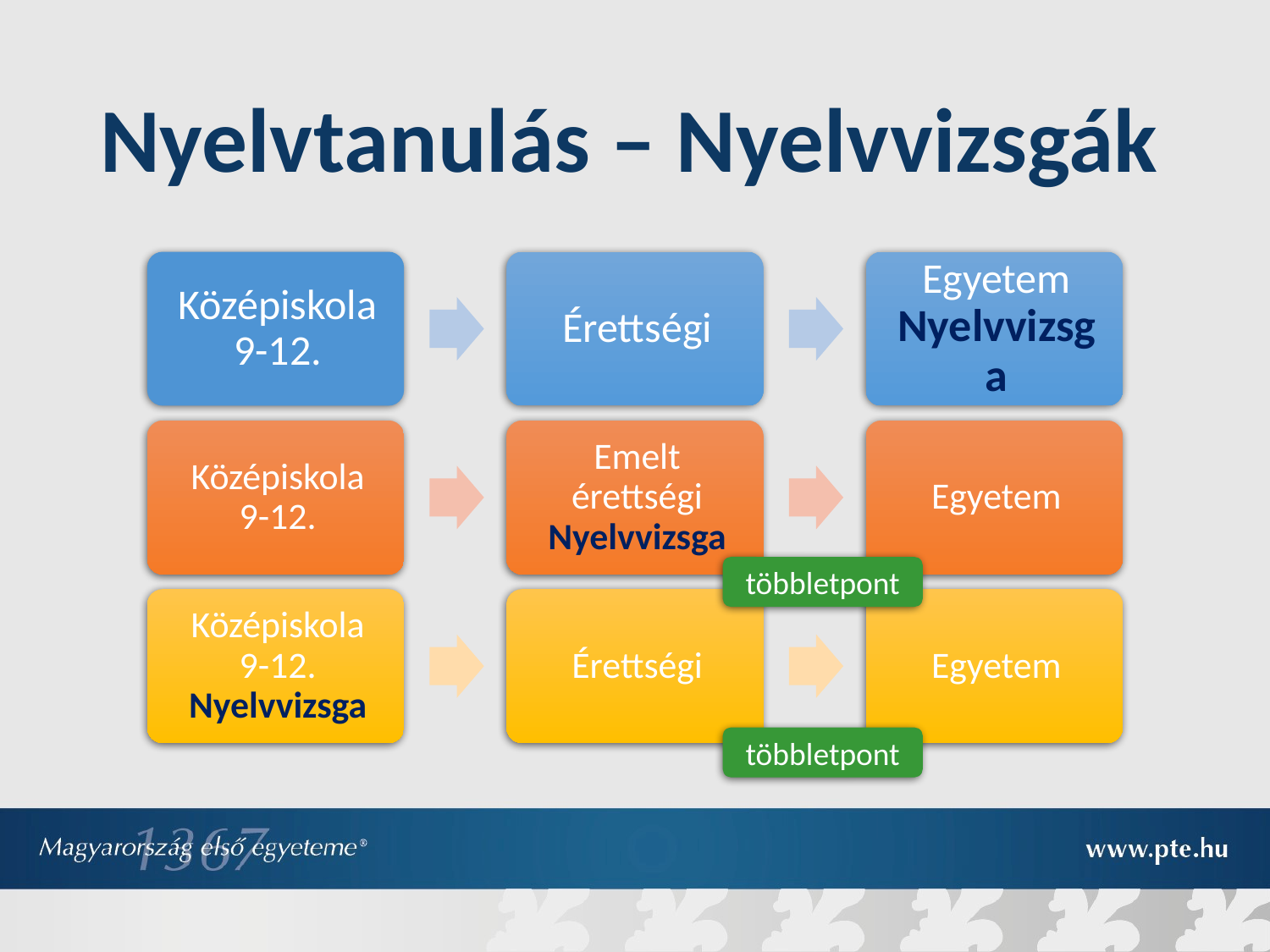

# Nyelvtanulás – Nyelvvizsgák
Középiskola
9-12.

Érettségi

Egyetem
Nyelvvizsga
Középiskola
9-12.

Emelt érettségi
Nyelvvizsga

Egyetem
Középiskola
9-12.
Nyelvvizsga

Érettségi

Egyetem
többletpont
többletpont